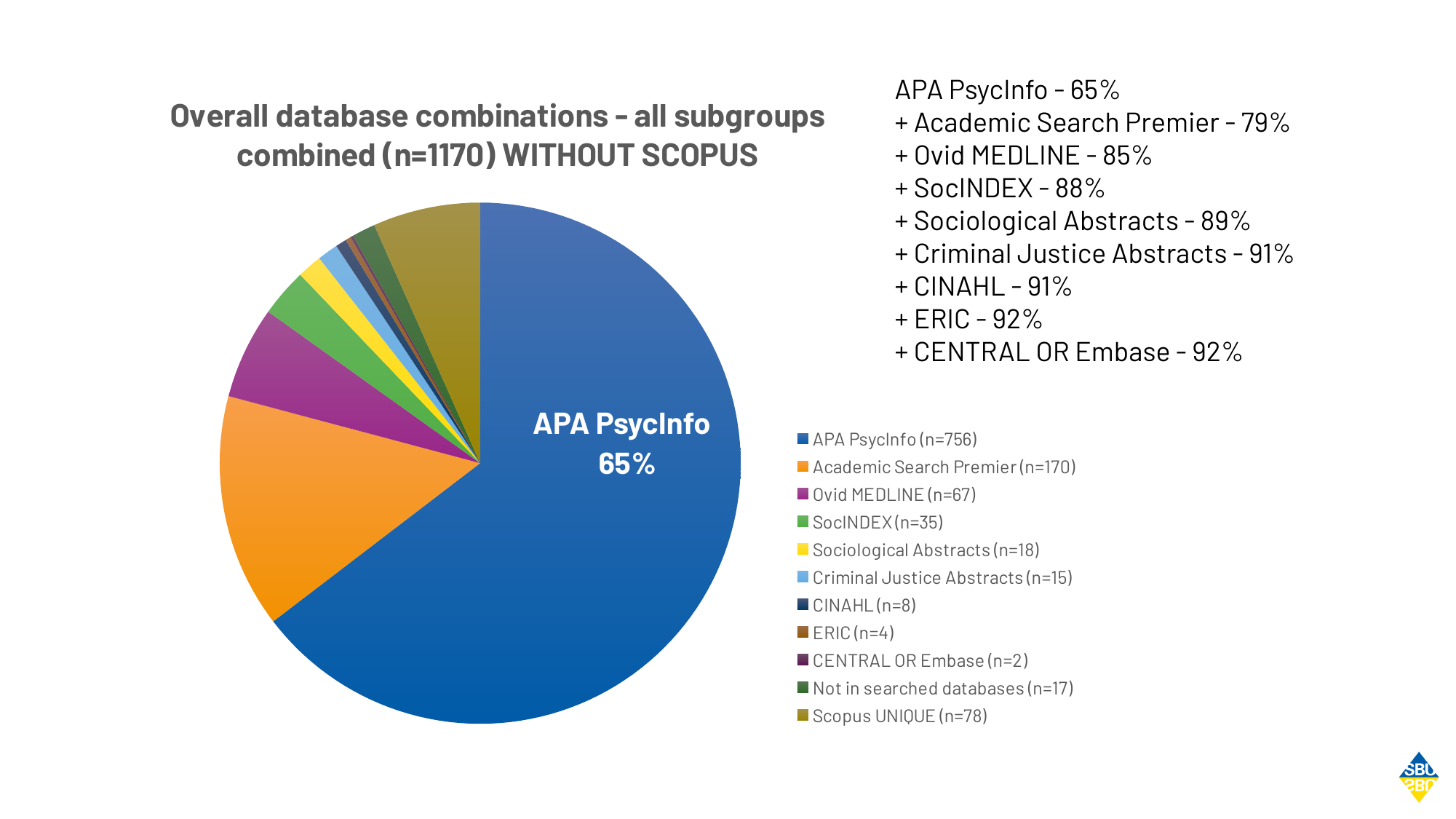

APA PsycInfo - 65%
+ Academic Search Premier - 79%
+ Ovid MEDLINE - 85%
+ SocINDEX - 88%
+ Sociological Abstracts - 89%
+ Criminal Justice Abstracts - 91%
+ CINAHL - 91%
+ ERIC - 92%
+ CENTRAL OR Embase - 92%

### Chart: Overall database combinations - all subgroups combined (n=1170) WITHOUT SCOPUS

| Category | ALL |
|---|---|
| APA PsycInfo (n=756) | 756.0 |
| Academic Search Premier (n=170) | 170.0 |
| Ovid MEDLINE (n=67) | 67.0 |
| SocINDEX (n=35) | 35.0 |
| Sociological Abstracts (n=18) | 18.0 |
| Criminal Justice Abstracts (n=15) | 15.0 |
| CINAHL (n=8) | 8.0 |
| ERIC (n=4) | 4.0 |
| CENTRAL OR Embase (n=2) | 2.0 |
| Not in searched databases (n=17) | 17.0 |
| Scopus UNIQUE (n=78) | 78.0 |
APA PsycInfo